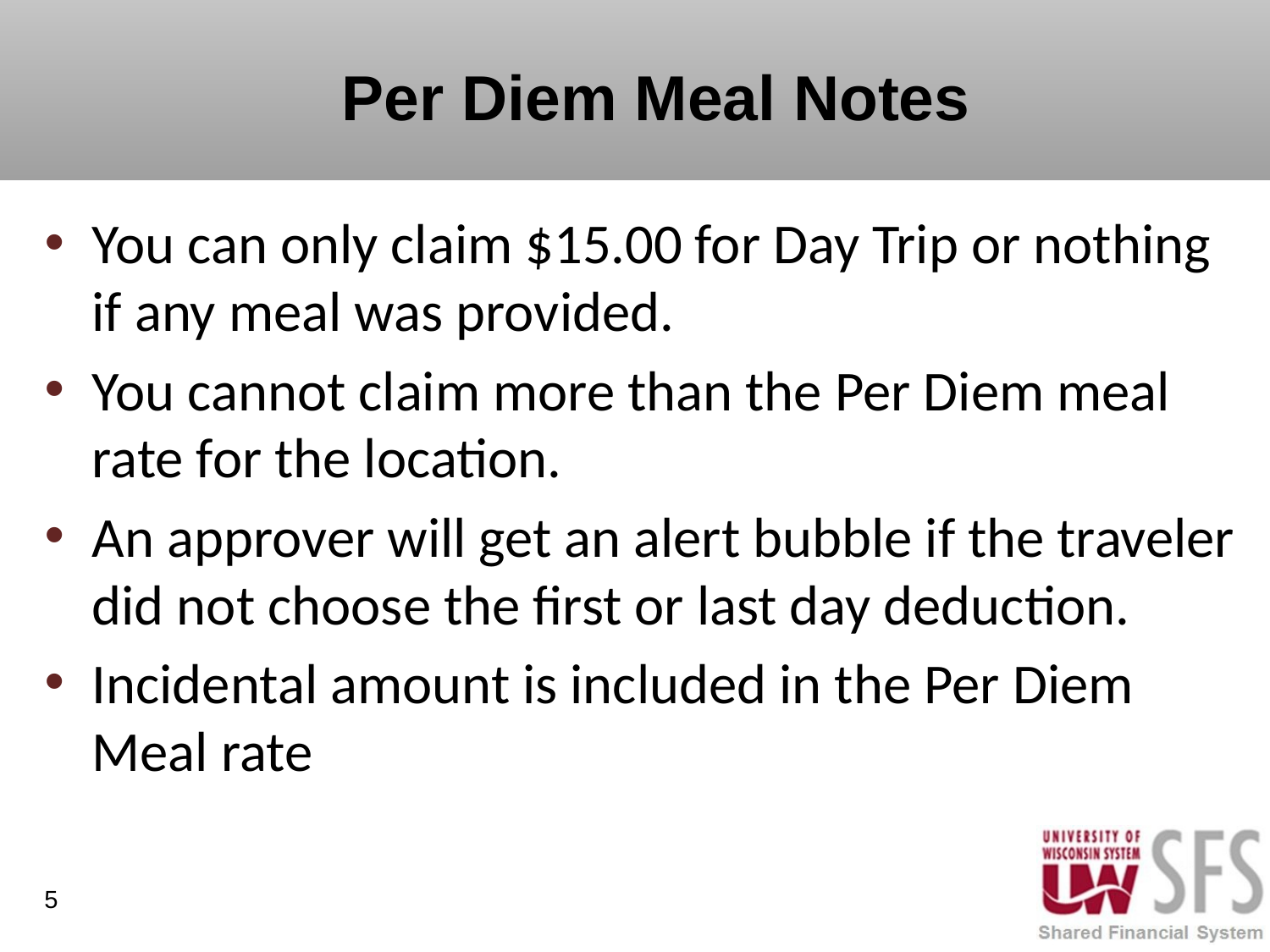

# Per Diem Meal Notes
You can only claim $15.00 for Day Trip or nothing if any meal was provided.
You cannot claim more than the Per Diem meal rate for the location.
An approver will get an alert bubble if the traveler did not choose the first or last day deduction.
Incidental amount is included in the Per Diem Meal rate
5